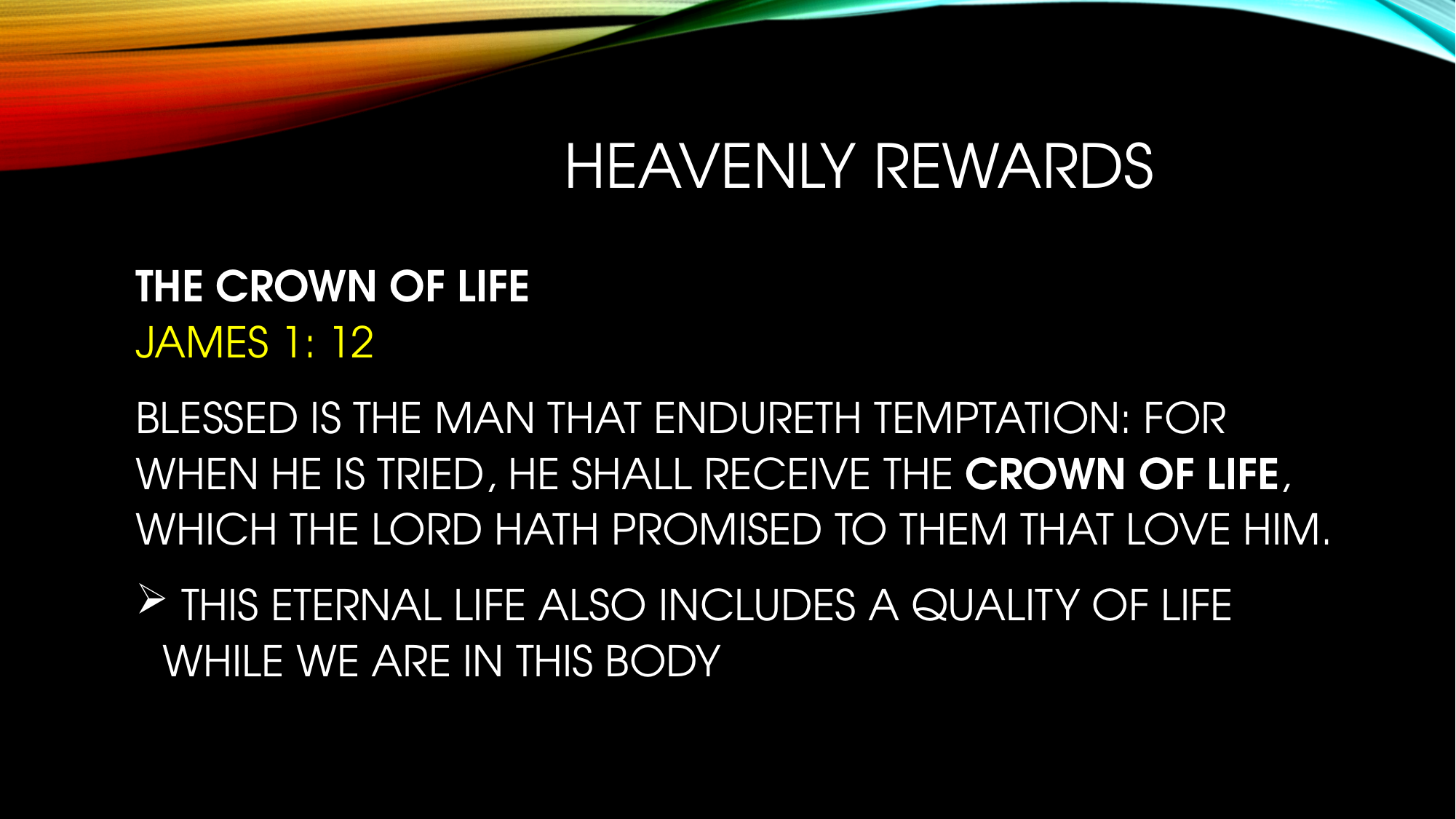

# Heavenly REWARDS
THE CROWN OF LIFE
JAMES 1: 12

BLESSED IS THE MAN THAT ENDURETH TEMPTATION: FOR WHEN HE IS TRIED, HE SHALL RECEIVE THE CROWN OF LIFE, WHICH THE LORD HATH PROMISED TO THEM THAT LOVE HIM.

 THIS ETERNAL LIFE ALSO INCLUDES A QUALITY OF LIFE WHILE WE ARE IN THIS BODY